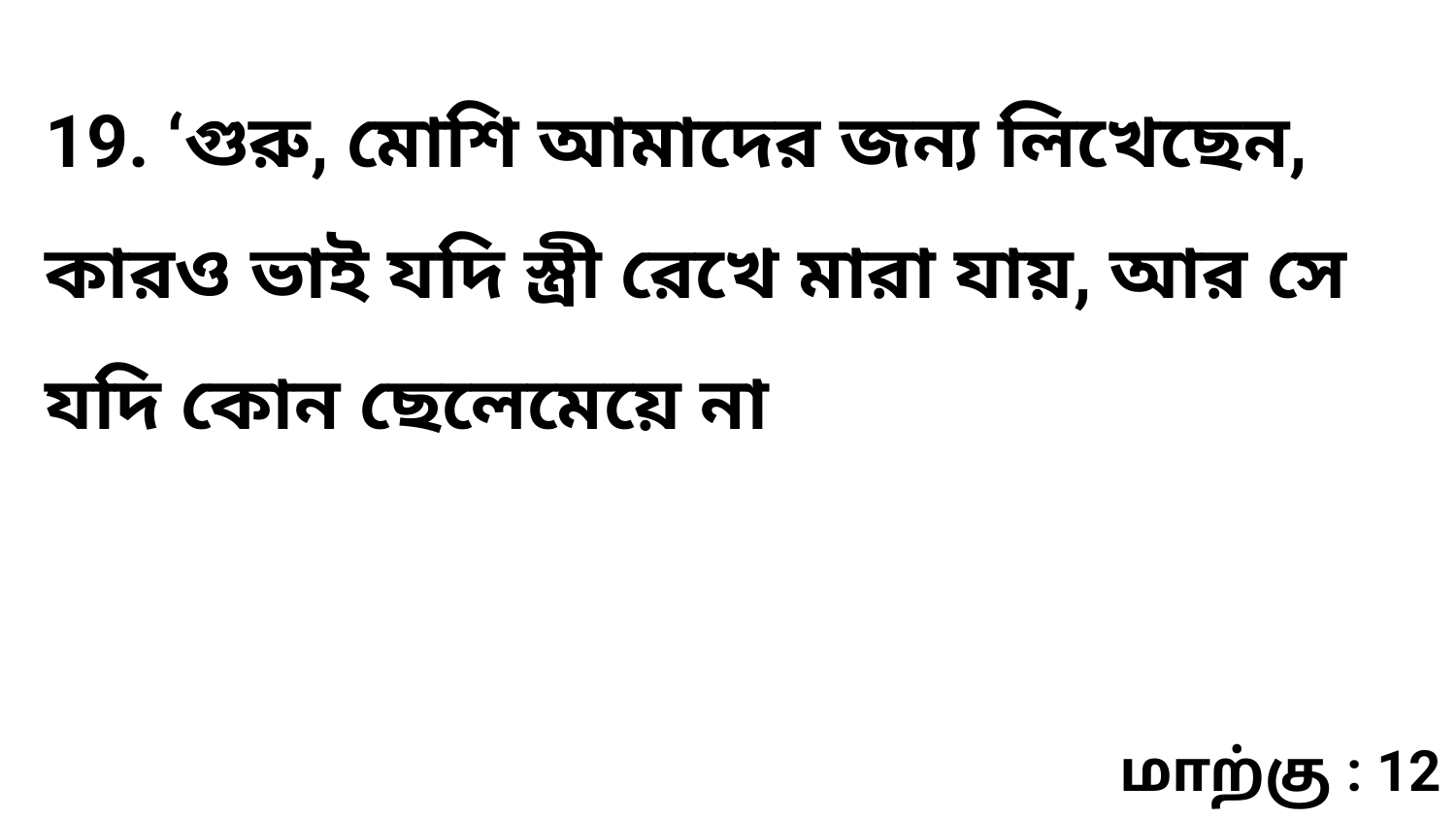

19. ‘গুরু, মোশি আমাদের জন্য লিখেছেন, কারও ভাই যদি স্ত্রী রেখে মারা যায়, আর সে যদি কোন ছেলেমেয়ে না
மாற்கு : 12